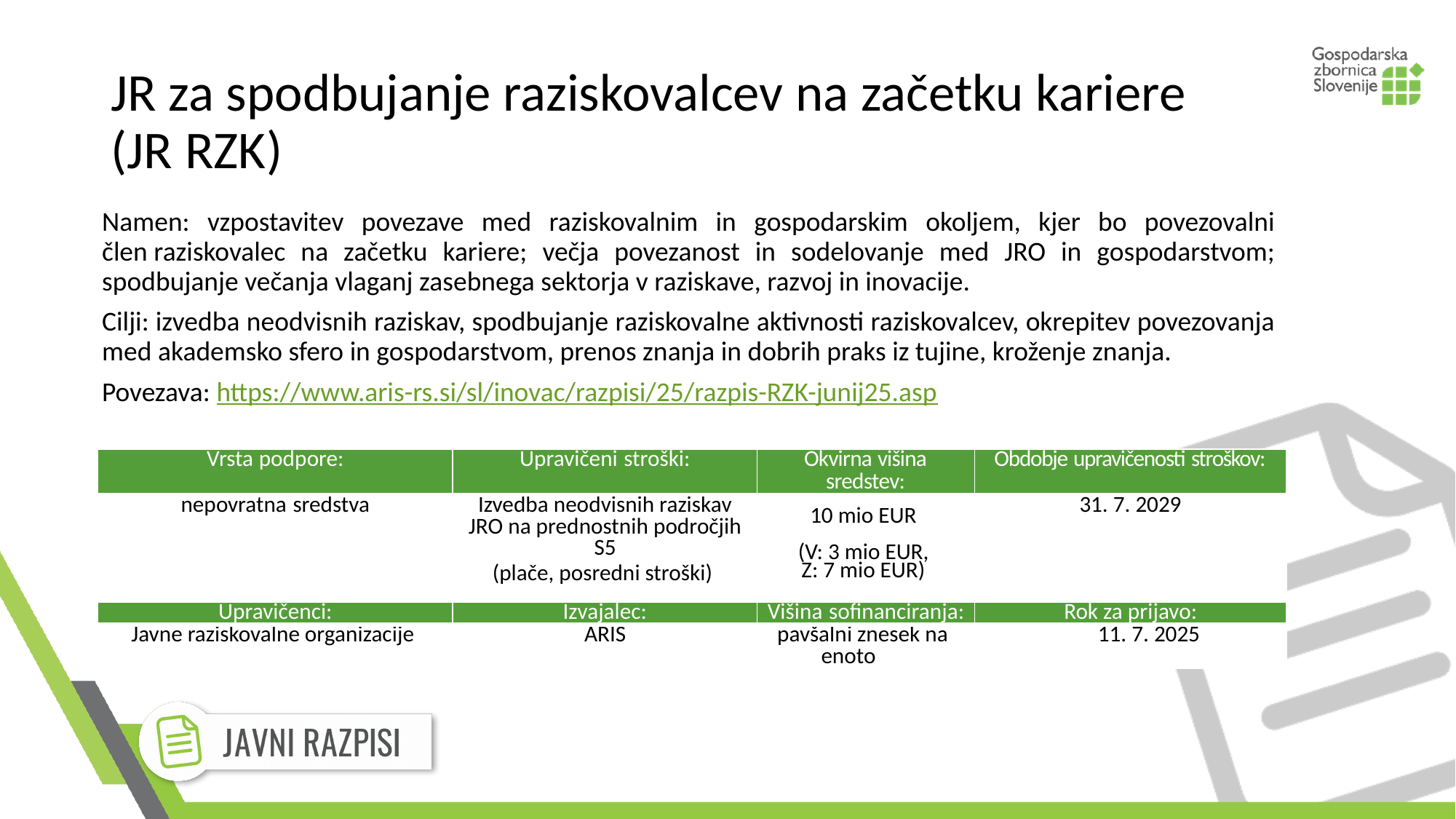

# JR za spodbujanje raziskovalcev na začetku kariere (JR RZK)
Namen: vzpostavitev povezave med raziskovalnim in gospodarskim okoljem, kjer bo povezovalni člen raziskovalec na začetku kariere; večja povezanost in sodelovanje med JRO in gospodarstvom; spodbujanje večanja vlaganj zasebnega sektorja v raziskave, razvoj in inovacije.
Cilji: izvedba neodvisnih raziskav, spodbujanje raziskovalne aktivnosti raziskovalcev, okrepitev povezovanja med akademsko sfero in gospodarstvom, prenos znanja in dobrih praks iz tujine, kroženje znanja.
Povezava: https://www.aris-rs.si/sl/inovac/razpisi/25/razpis-RZK-junij25.asp
| Vrsta podpore: | Upravičeni stroški: | Okvirna višina sredstev: | Obdobje upravičenosti stroškov: |
| --- | --- | --- | --- |
| nepovratna sredstva | Izvedba neodvisnih raziskav JRO na prednostnih področjih S5 (plače, posredni stroški) | 10 mio EUR (V: 3 mio EUR, Z: 7 mio EUR) | 31. 7. 2029 |
| Upravičenci: | Izvajalec: | Višina sofinanciranja: | Rok za prijavo: |
| Javne raziskovalne organizacije | ARIS | pavšalni znesek na enoto | 11. 7. 2025 |